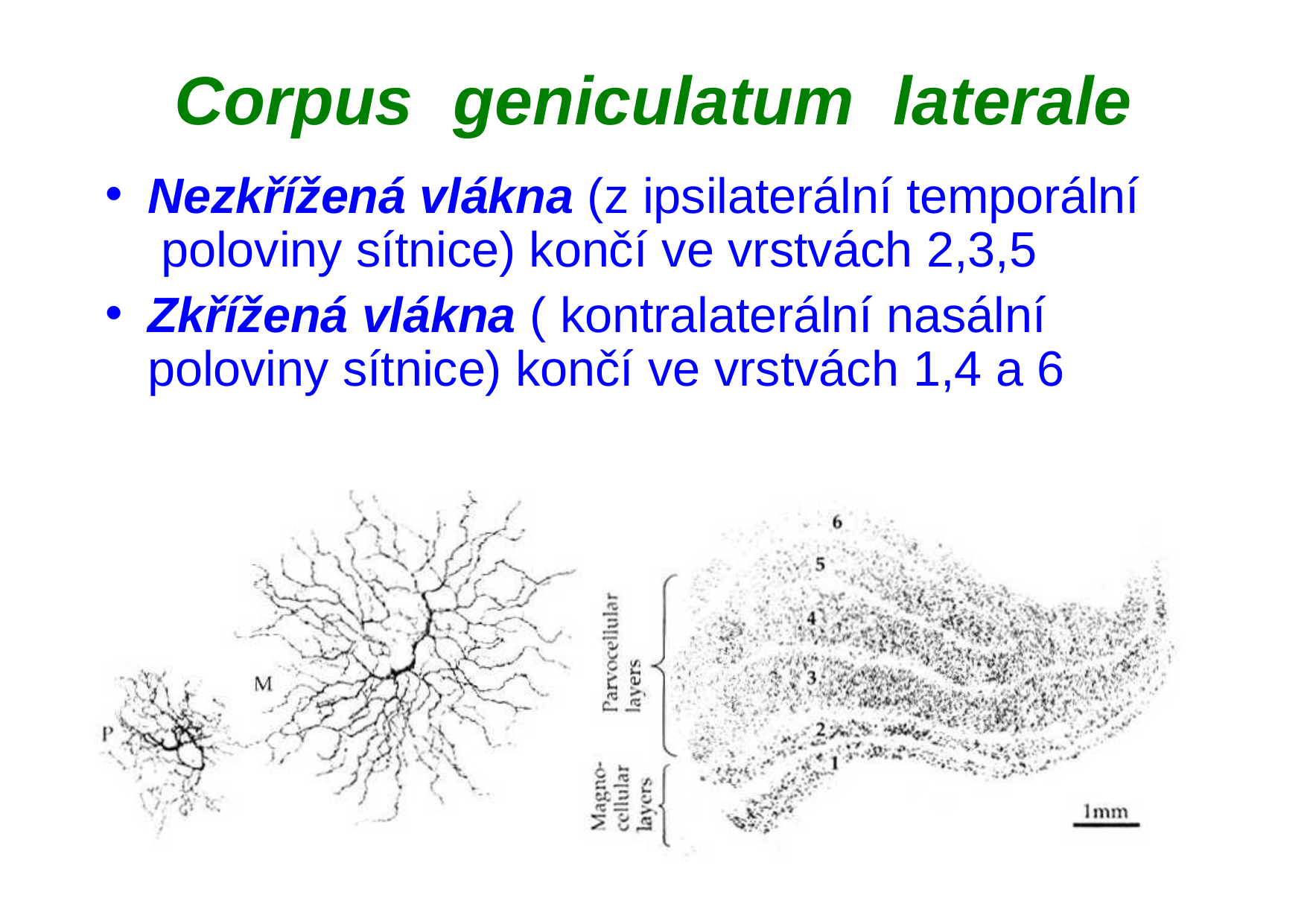

# Corpus	geniculatum	laterale
Nezkřížená vlákna (z ipsilaterální temporální  poloviny sítnice) končí ve vrstvách 2,3,5
Zkřížená vlákna ( kontralaterální nasální  poloviny sítnice) končí ve vrstvách 1,4 a 6